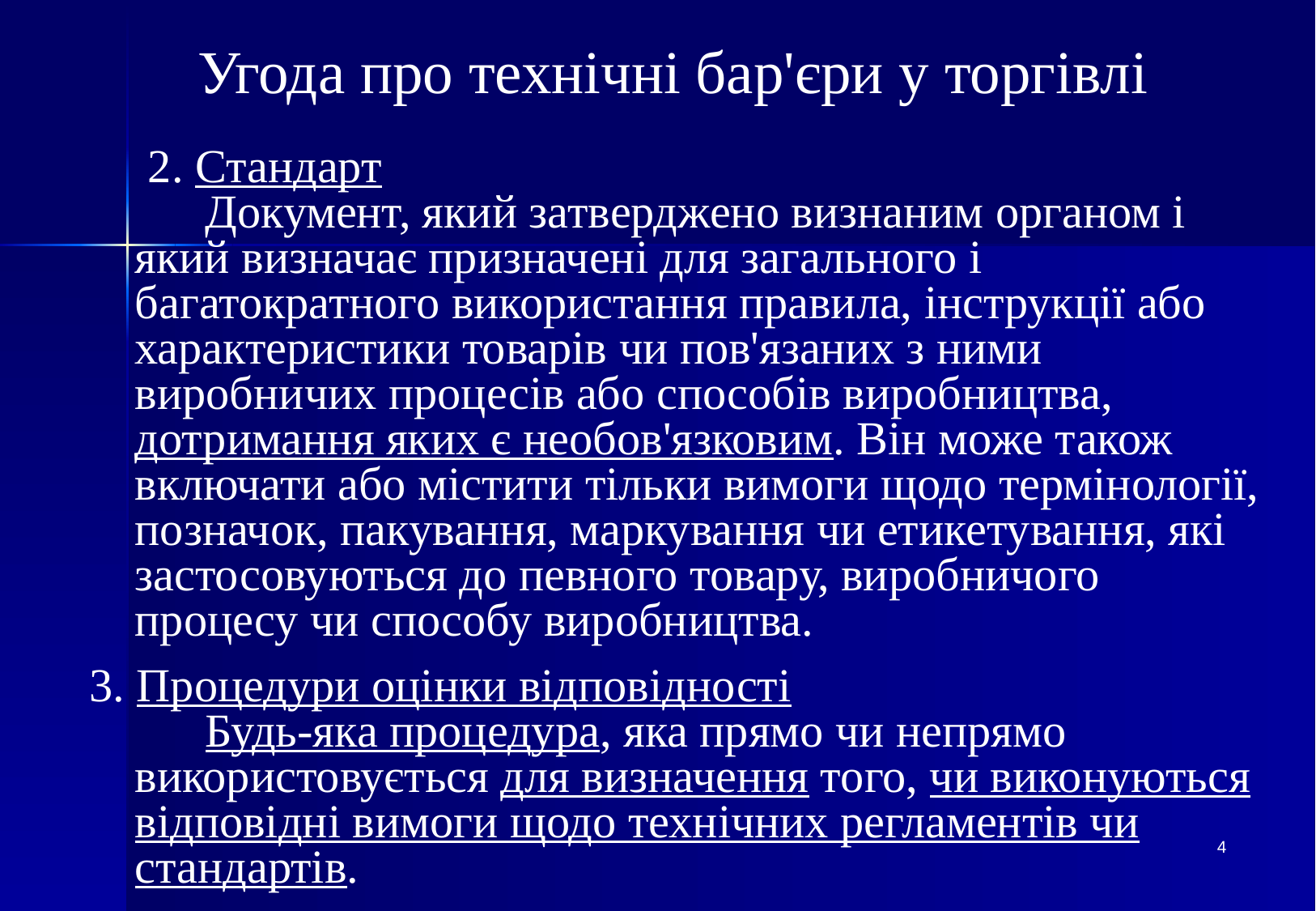

# Угода про технічні бар'єри у торгівлі
     2. Стандарт
      Документ, який затверджено визнаним органом і який визначає призначені для загального і багатократного використання правила, інструкції або характеристики товарів чи пов'язаних з ними виробничих процесів або способів виробництва, дотримання яких є необов'язковим. Він може також включати або містити тільки вимоги щодо термінології, позначок, пакування, маркування чи етикетування, які застосовуються до певного товару, виробничого процесу чи способу виробництва.
3. Процедури оцінки відповідності
      Будь-яка процедура, яка прямо чи непрямо використовується для визначення того, чи виконуються відповідні вимоги щодо технічних регламентів чи стандартів.

4